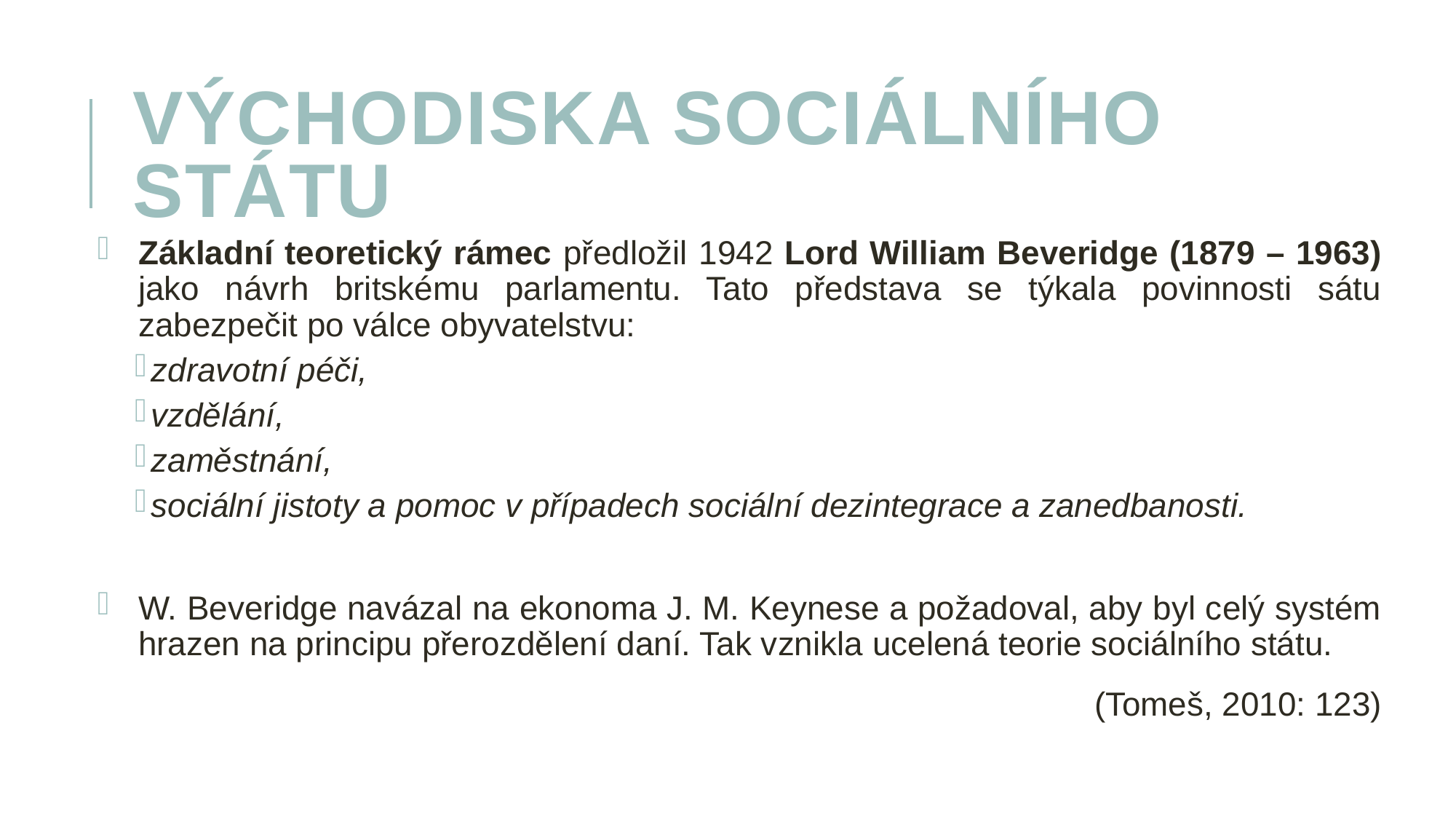

# Východiska sociálního státu
Základní teoretický rámec předložil 1942 Lord William Beveridge (1879 – 1963) jako návrh britskému parlamentu. Tato představa se týkala povinnosti sátu zabezpečit po válce obyvatelstvu:
zdravotní péči,
vzdělání,
zaměstnání,
sociální jistoty a pomoc v případech sociální dezintegrace a zanedbanosti.

W. Beveridge navázal na ekonoma J. M. Keynese a požadoval, aby byl celý systém hrazen na principu přerozdělení daní. Tak vznikla ucelená teorie sociálního státu.
(Tomeš, 2010: 123)